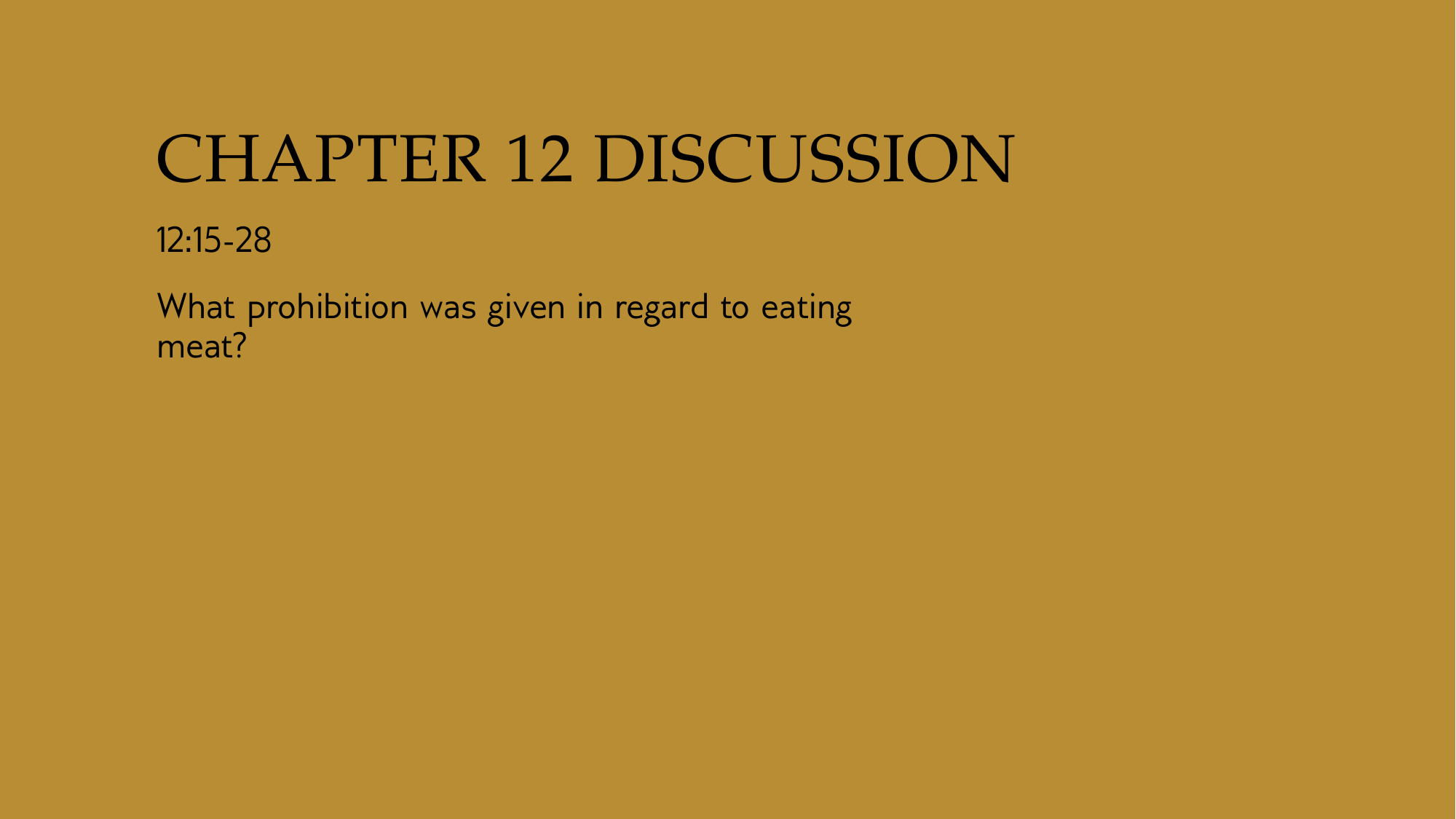

# Chapter 12 discussion
12:15-28
What prohibition was given in regard to eating meat?